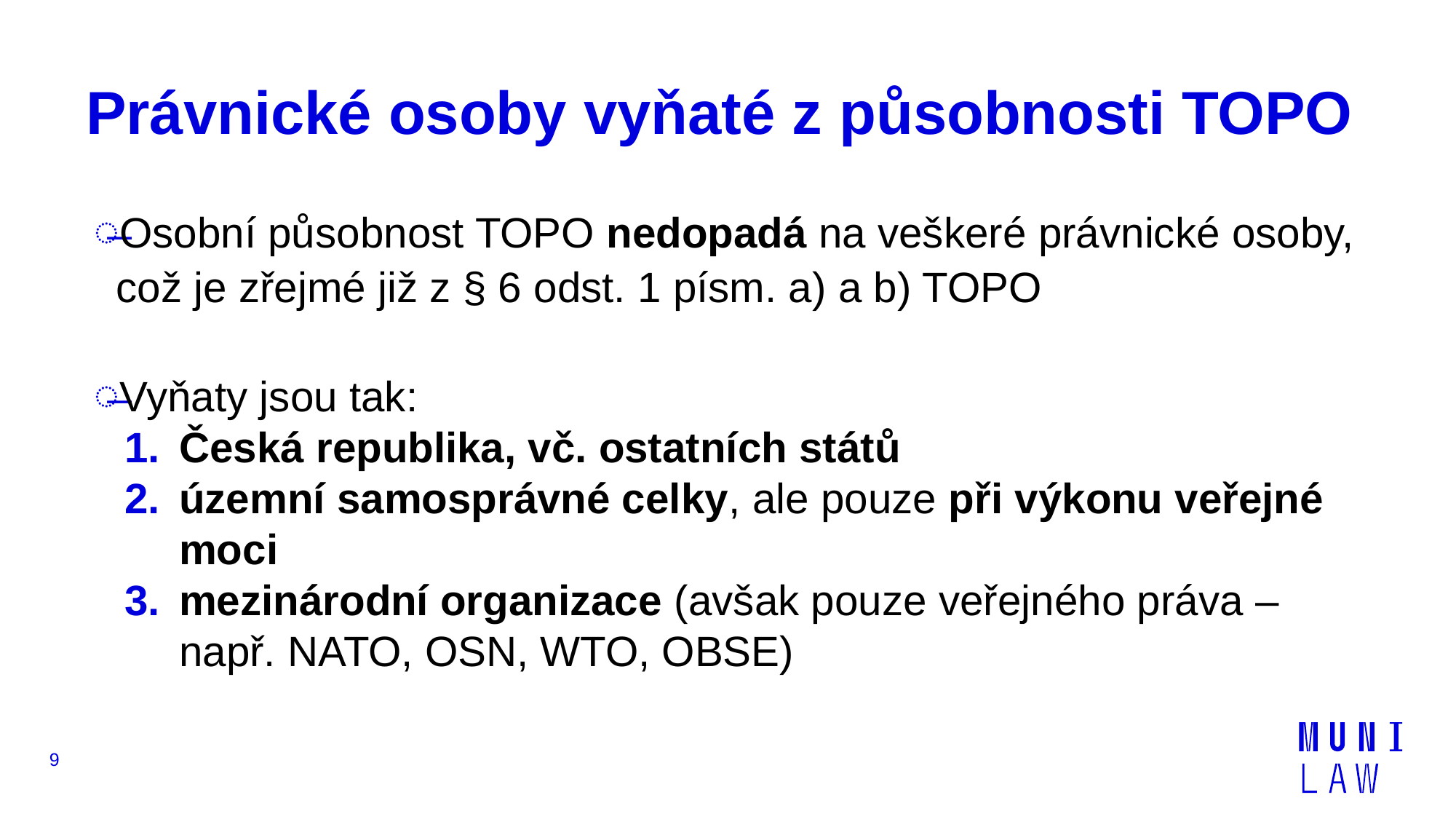

# Právnické osoby vyňaté z působnosti TOPO
Osobní působnost TOPO nedopadá na veškeré právnické osoby, což je zřejmé již z § 6 odst. 1 písm. a) a b) TOPO

Vyňaty jsou tak:
Česká republika, vč. ostatních států
územní samosprávné celky, ale pouze při výkonu veřejné moci
mezinárodní organizace (avšak pouze veřejného práva – např. NATO, OSN, WTO, OBSE)

9